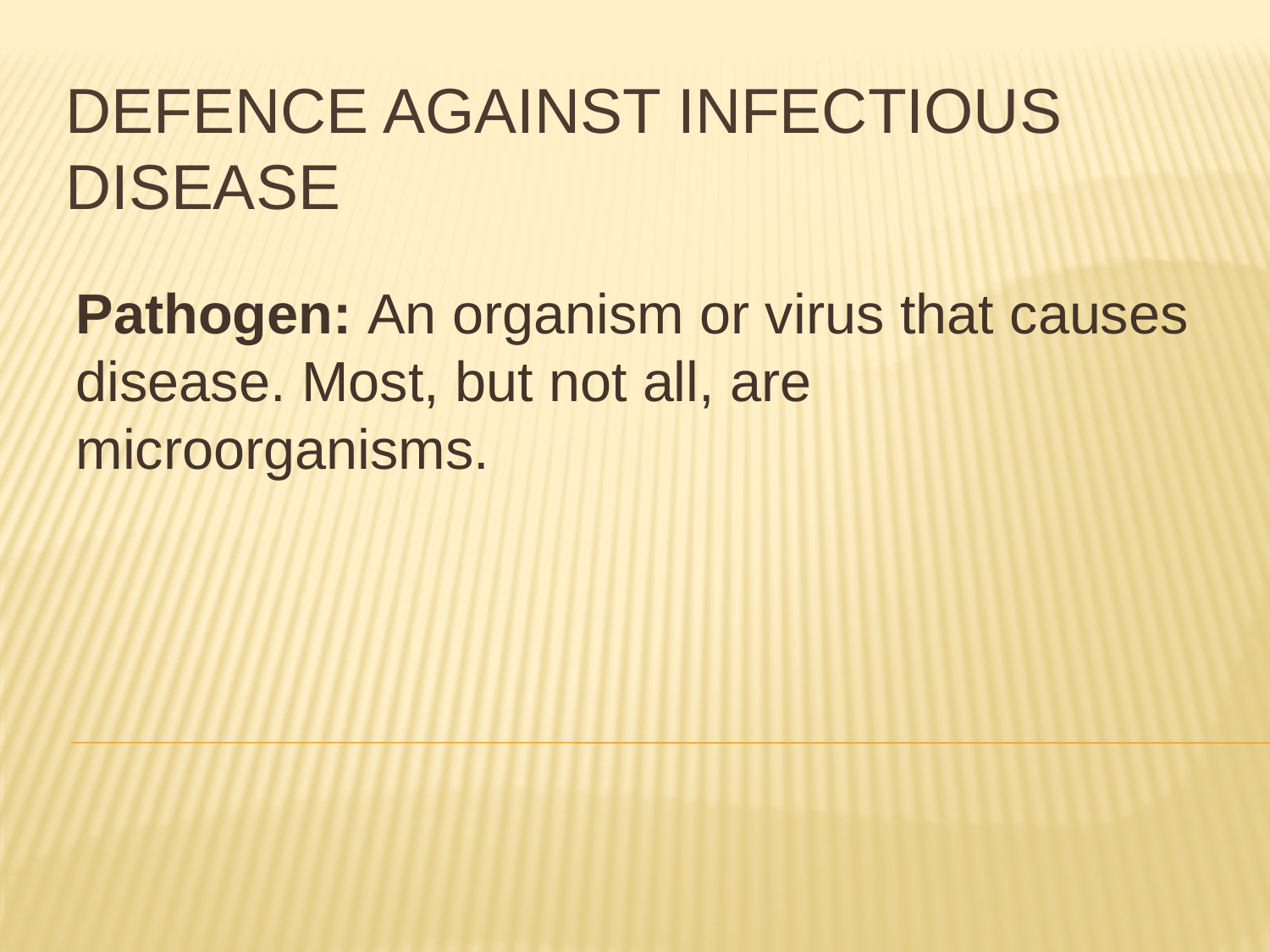

# Defence against infectious disease
Pathogen: An organism or virus that causes disease. Most, but not all, are microorganisms.